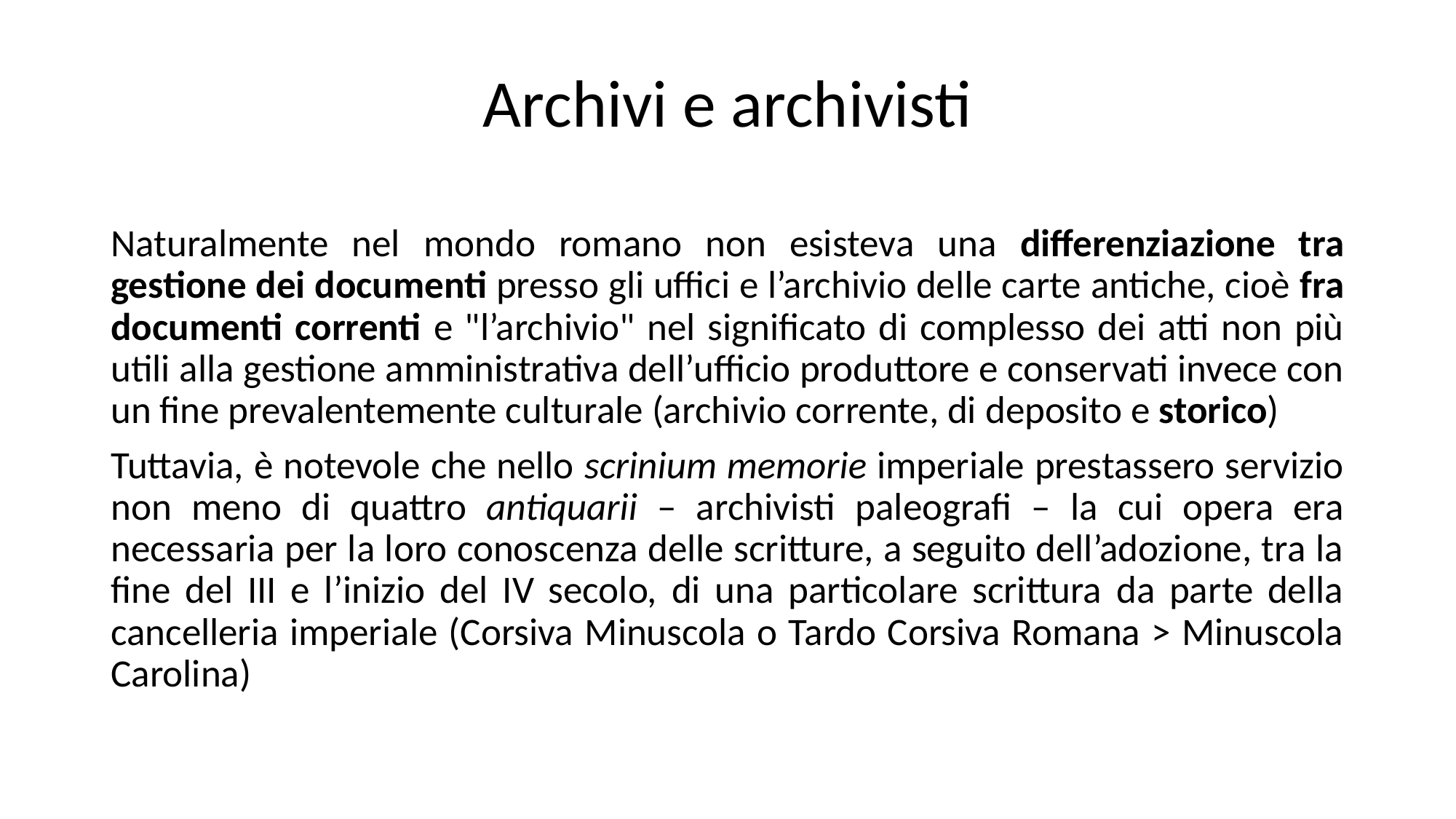

# Archivi e archivisti
Naturalmente nel mondo romano non esisteva una differenziazione tra gestione dei documenti presso gli uffici e l’archivio delle carte antiche, cioè fra documenti correnti e "l’archivio" nel significato di complesso dei atti non più utili alla gestione amministrativa dell’ufficio produttore e conservati invece con un fine prevalentemente culturale (archivio corrente, di deposito e storico)
Tuttavia, è notevole che nello scrinium memorie imperiale prestassero servizio non meno di quattro antiquarii – archivisti paleografi – la cui opera era necessaria per la loro conoscenza delle scritture, a seguito dell’adozione, tra la fine del III e l’inizio del IV secolo, di una particolare scrittura da parte della cancelleria imperiale (Corsiva Minuscola o Tardo Corsiva Romana ˃ Minuscola Carolina)